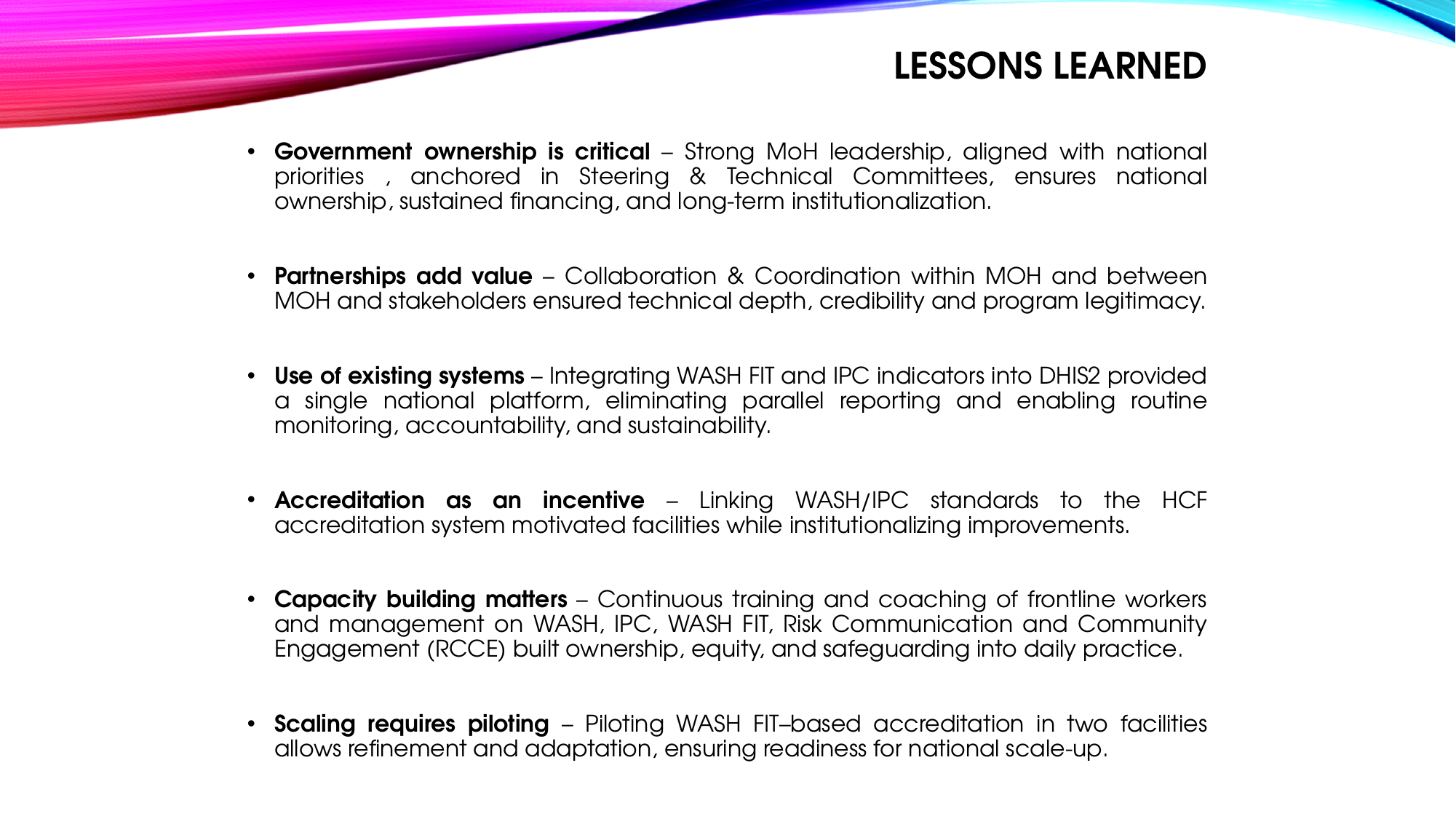

# Lessons Learned
Government ownership is critical – Strong MoH leadership, aligned with national priorities , anchored in Steering & Technical Committees, ensures national ownership, sustained financing, and long-term institutionalization.

Partnerships add value – Collaboration & Coordination within MOH and between MOH and stakeholders ensured technical depth, credibility and program legitimacy.

Use of existing systems – Integrating WASH FIT and IPC indicators into DHIS2 provided a single national platform, eliminating parallel reporting and enabling routine monitoring, accountability, and sustainability.

Accreditation as an incentive – Linking WASH/IPC standards to the HCF accreditation system motivated facilities while institutionalizing improvements.

Capacity building matters – Continuous training and coaching of frontline workers and management on WASH, IPC, WASH FIT, Risk Communication and Community Engagement (RCCE) built ownership, equity, and safeguarding into daily practice.

Scaling requires piloting – Piloting WASH FIT–based accreditation in two facilities allows refinement and adaptation, ensuring readiness for national scale-up.